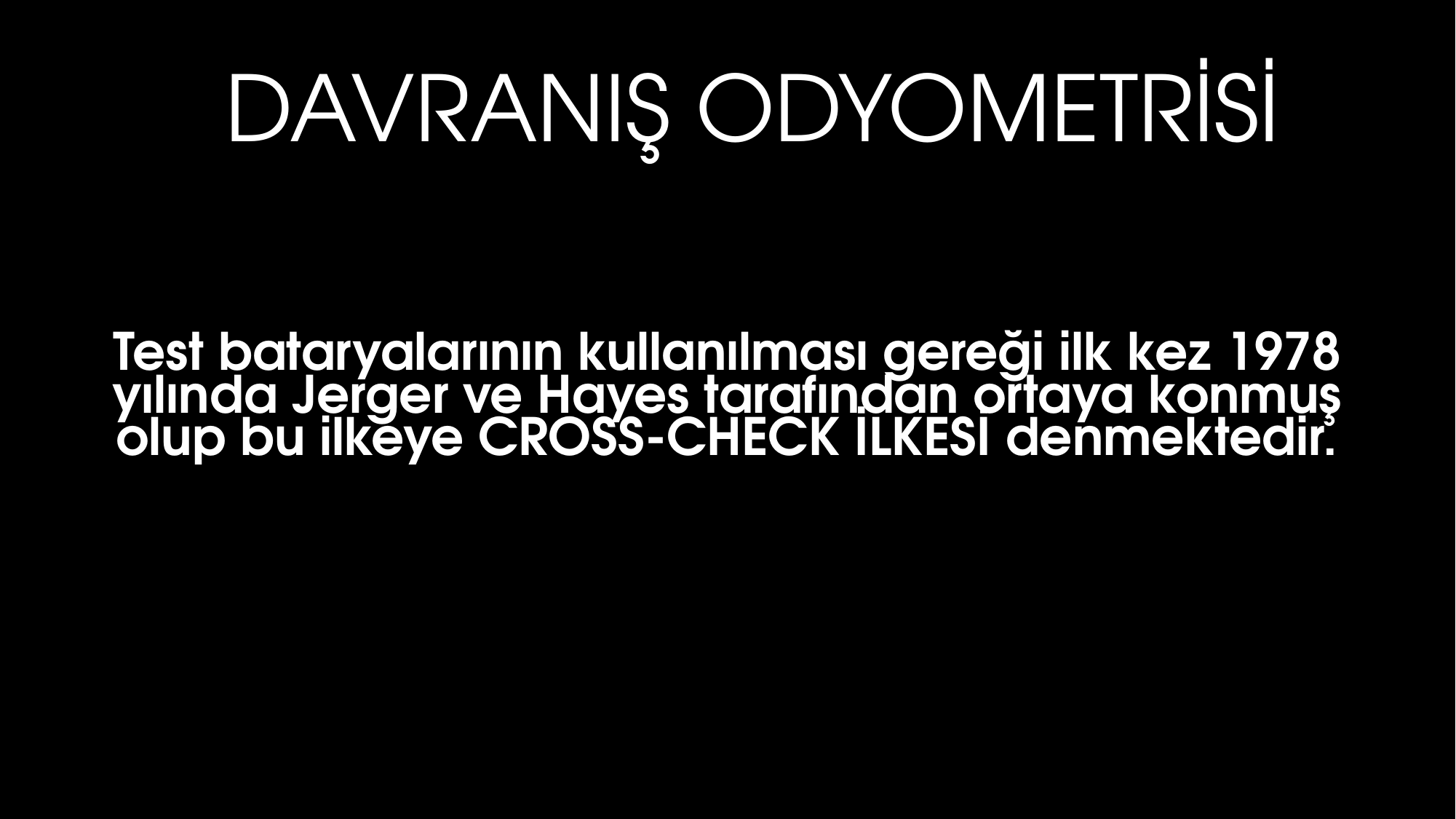

# Davranış odyometrisi

Test bataryalarının kullanılması gereği ilk kez 1978 yılında Jerger ve Hayes tarafından ortaya konmuş olup bu ilkeye CROSS-CHECK İLKESİ denmektedir.